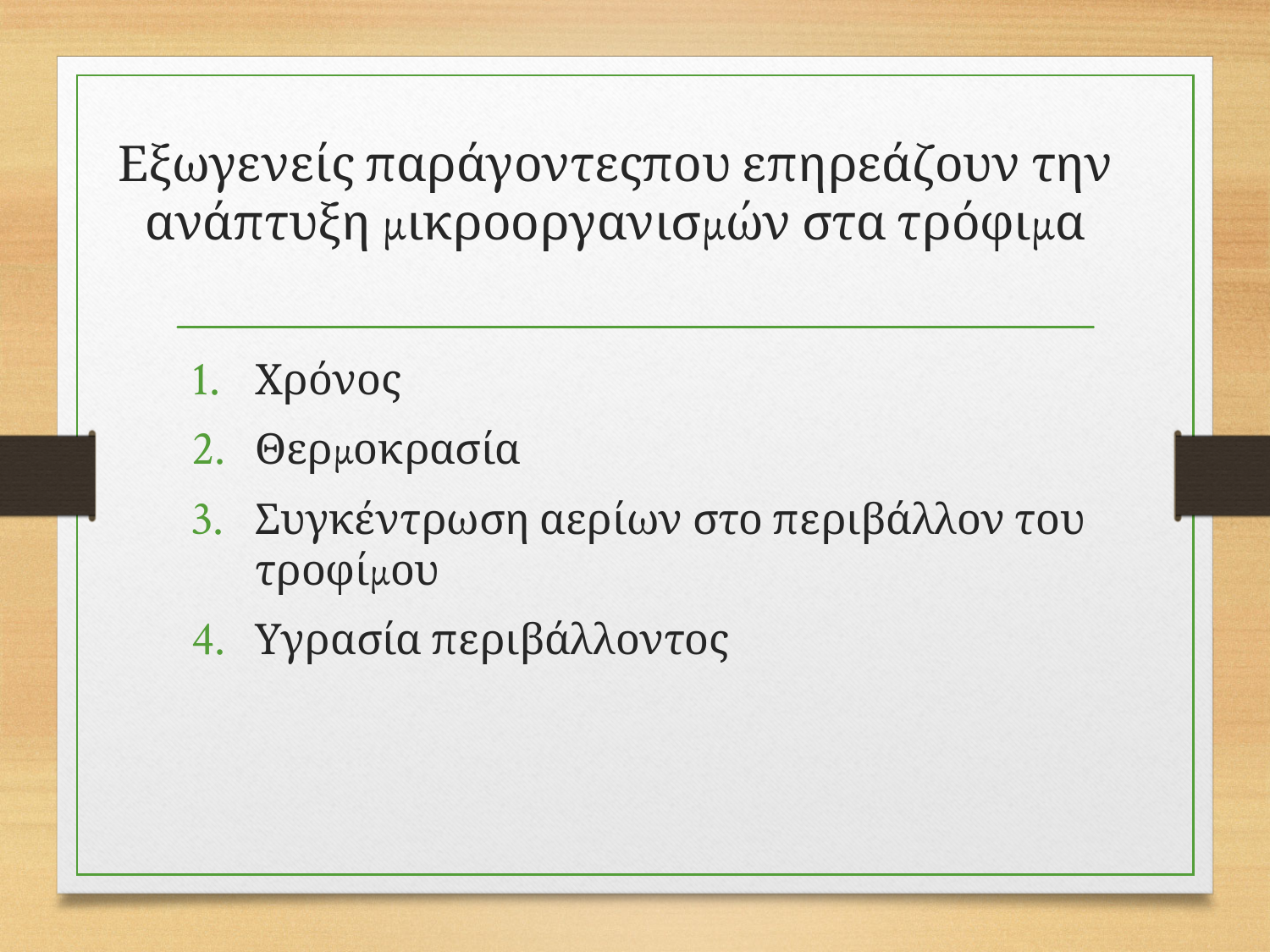

# Εξωγενείς παράγοντεςπου επηρεάζουν την ανάπτυξη μικροοργανισμών στα τρόφιμα
Χρόνος
Θερμοκρασία
Συγκέντρωση αερίων στο περιβάλλον του τροφίμου
Υγρασία περιβάλλοντος